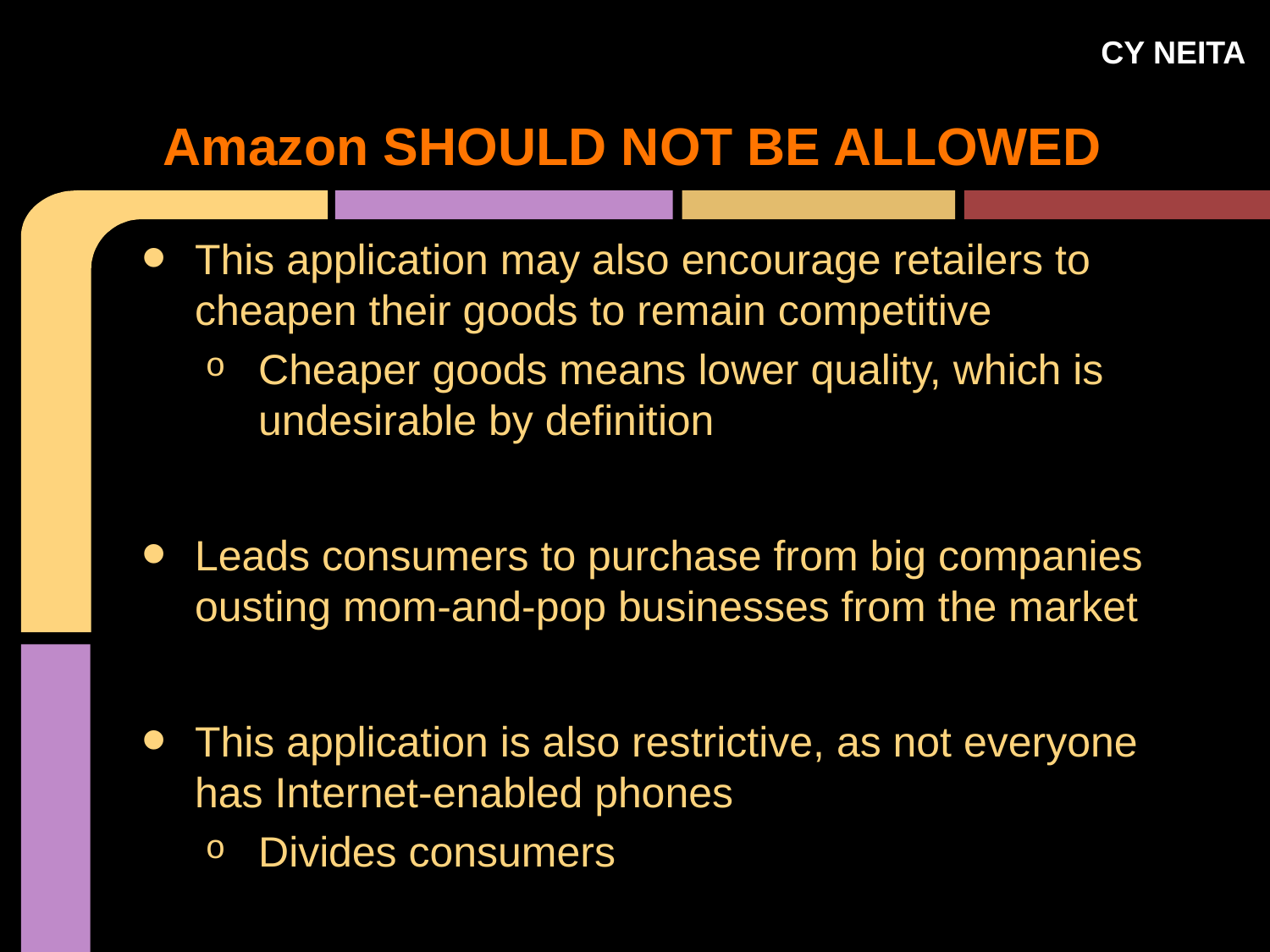

CY NEITA
# Amazon SHOULD NOT BE ALLOWED
This application may also encourage retailers to cheapen their goods to remain competitive
Cheaper goods means lower quality, which is undesirable by definition

Leads consumers to purchase from big companies ousting mom-and-pop businesses from the market

This application is also restrictive, as not everyone has Internet-enabled phones
Divides consumers